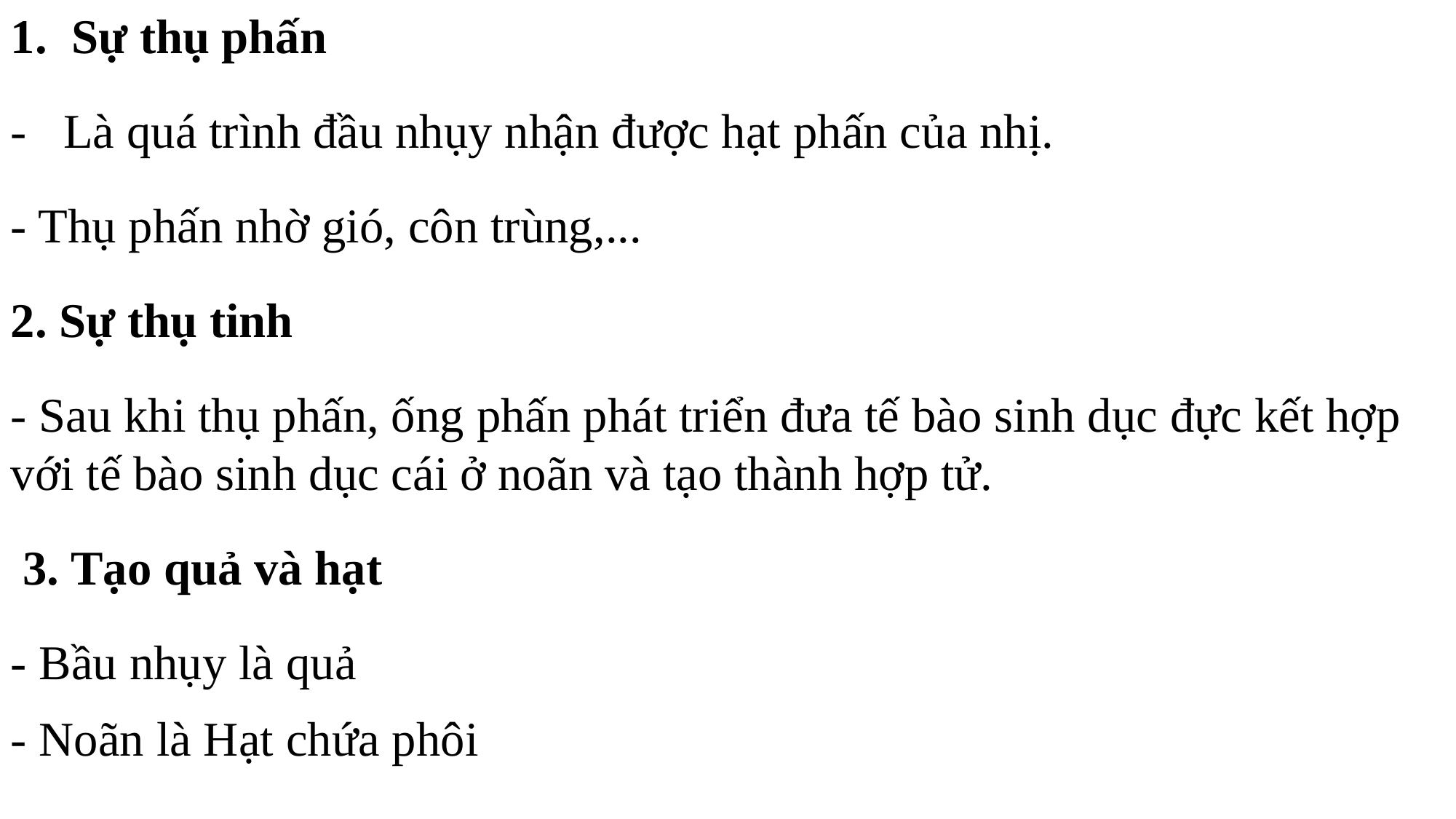

1.  Sự thụ phấn
-   Là quá trình đầu nhụy nhận được hạt phấn của nhị.
- Thụ phấn nhờ gió, côn trùng,...
2. Sự thụ tinh
- Sau khi thụ phấn, ống phấn phát triển đưa tế bào sinh dục đực kết hợp với tế bào sinh dục cái ở noãn và tạo thành hợp tử.
 3. Tạo quả và hạt
- Bầu nhụy là quả
- Noãn là Hạt chứa phôi